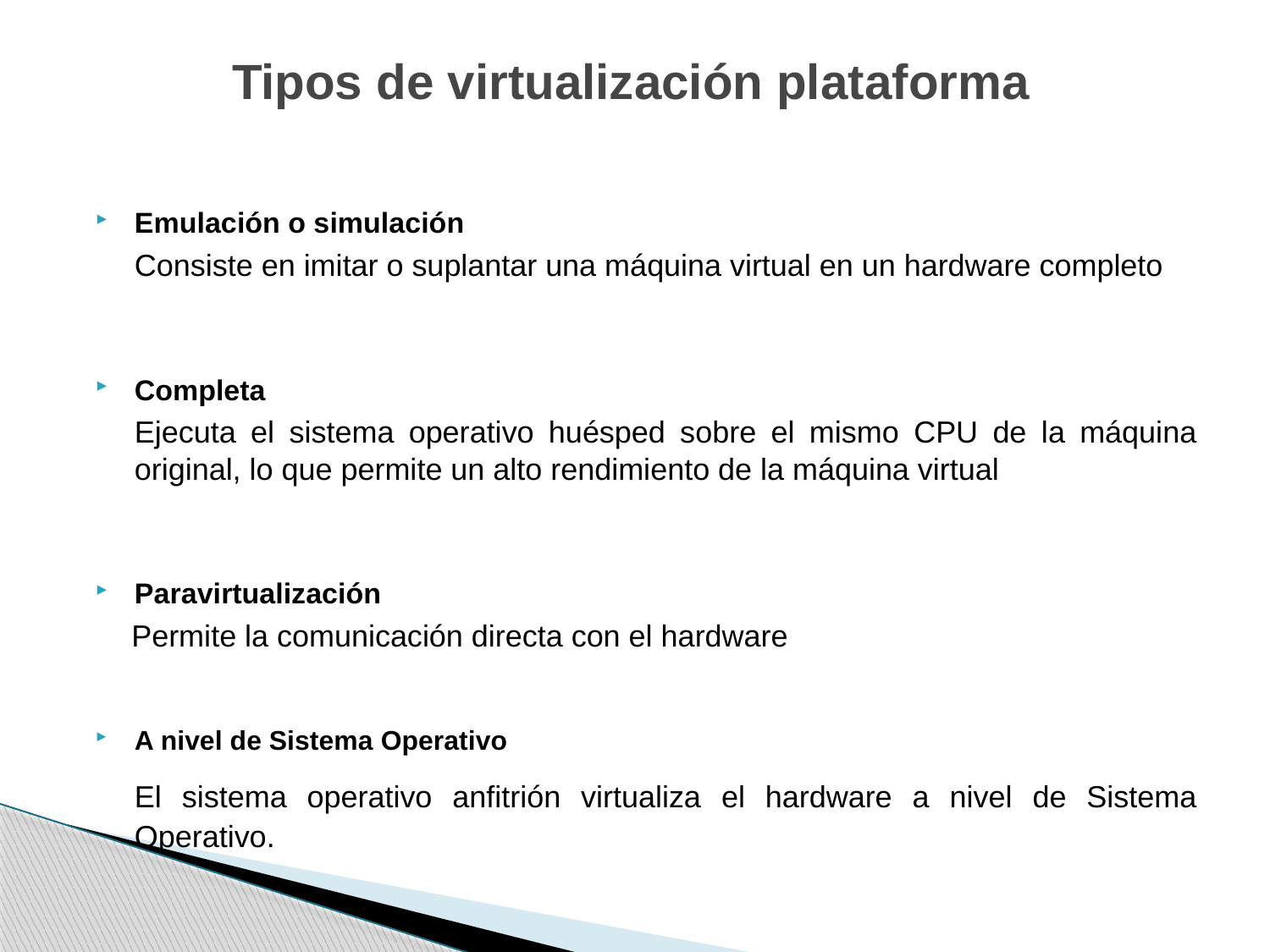

# Tipos de virtualización plataforma
Emulación o simulación
	Consiste en imitar o suplantar una máquina virtual en un hardware completo

Completa
	Ejecuta el sistema operativo huésped sobre el mismo CPU de la máquina original, lo que permite un alto rendimiento de la máquina virtual

Paravirtualización
    Permite la comunicación directa con el hardware

A nivel de Sistema Operativo
	El sistema operativo anfitrión virtualiza el hardware a nivel de Sistema Operativo.